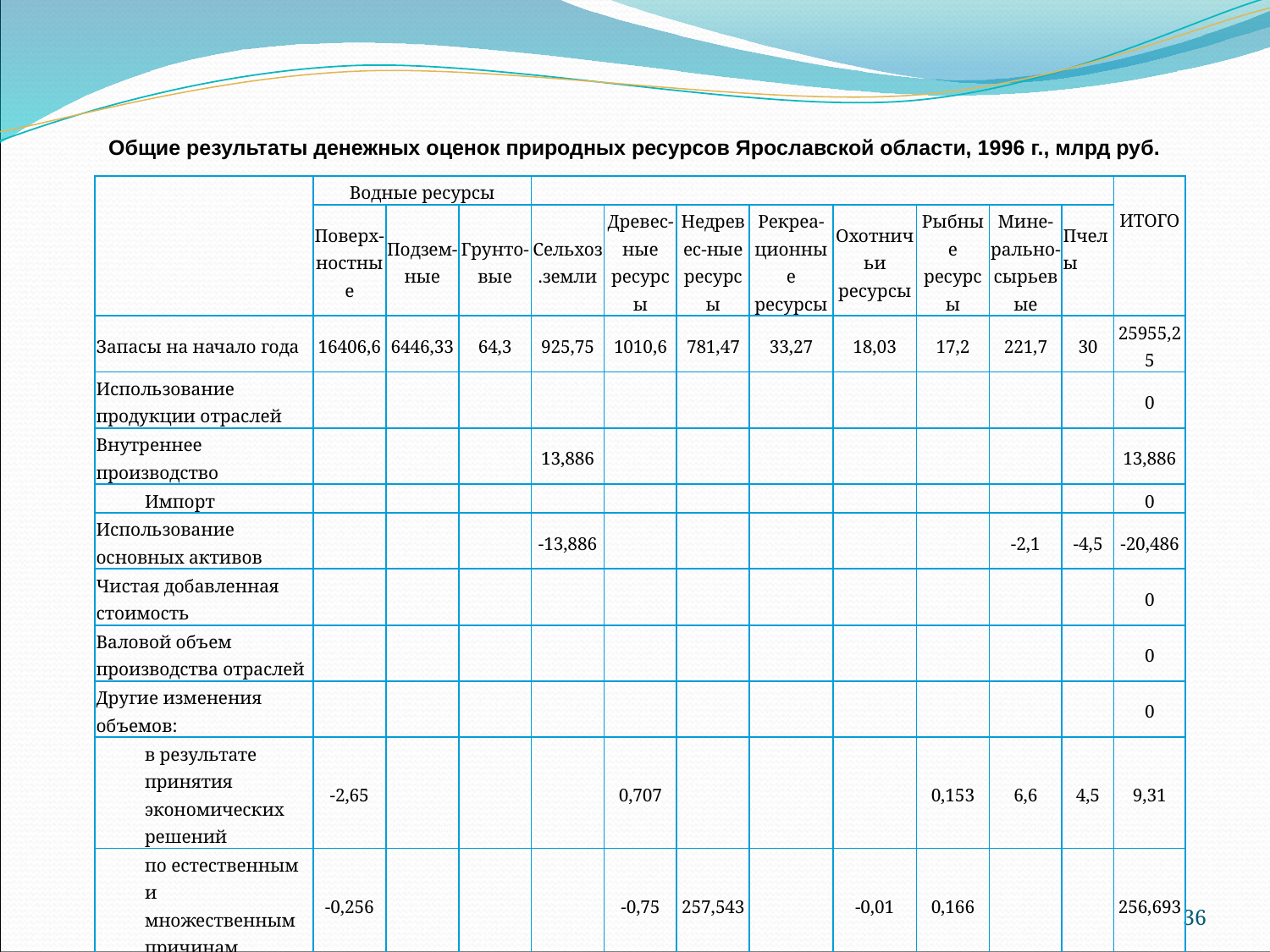

Общие результаты денежных оценок природных ресурсов Ярославской области, 1996 г., млрд руб.
|  | Водные ресурсы |  |  |  |  |  |  |  |  |  |  | ИТОГО |
| --- | --- | --- | --- | --- | --- | --- | --- | --- | --- | --- | --- | --- |
|  | Поверх-ностные | Подзем-ные | Грунто-вые | Сельхоз.земли | Древес-ные ресурсы | Недревес-ные ресурсы | Рекреа-ционные ресурсы | Охотничьи ресурсы | Рыбные ресурсы | Мине-рально- сырьевые | Пчелы |  |
| Запасы на начало года | 16406,6 | 6446,33 | 64,3 | 925,75 | 1010,6 | 781,47 | 33,27 | 18,03 | 17,2 | 221,7 | 30 | 25955,25 |
| Использование продукции отраслей |  |  |  |  |  |  |  |  |  |  |  | 0 |
| Внутреннее производство |  |  |  | 13,886 |  |  |  |  |  |  |  | 13,886 |
| Импорт |  |  |  |  |  |  |  |  |  |  |  | 0 |
| Использование основных активов |  |  |  | -13,886 |  |  |  |  |  | -2,1 | -4,5 | -20,486 |
| Чистая добавленная стоимость |  |  |  |  |  |  |  |  |  |  |  | 0 |
| Валовой объем производства отраслей |  |  |  |  |  |  |  |  |  |  |  | 0 |
| Другие изменения объемов: |  |  |  |  |  |  |  |  |  |  |  | 0 |
| в результате принятия экономических решений | -2,65 |  |  |  | 0,707 |  |  |  | 0,153 | 6,6 | 4,5 | 9,31 |
| по естественным и множественным причинам | -0,256 |  |  |  | -0,75 | 257,543 |  | -0,01 | 0,166 |  |  | 256,693 |
| Переоценка в результате изменения рыночных цен | 3166,47 | 1244,14 | 12,4 | 178,67 | 195,05 | 150,82 | 6,42 | 3,48 | 3,3 | 42,79 | 5,8 | 5009,34 |
| Запасы на момент закрытия | 19570,16 | 7690,47 | 76,7 | 1104,41 | 1205,61 | 1189,833 | 39,69 | 21,5 | 20,84 | 268,99 | 35,8 | 31224 |
| Процент от общей суммы | 62,66 | 24,62 | 0,24 | 3,53 | 3,86 | 3,81 | 0,12 | 0,10 | 0,10 | 0,86 | 0,10 | 100% |
36